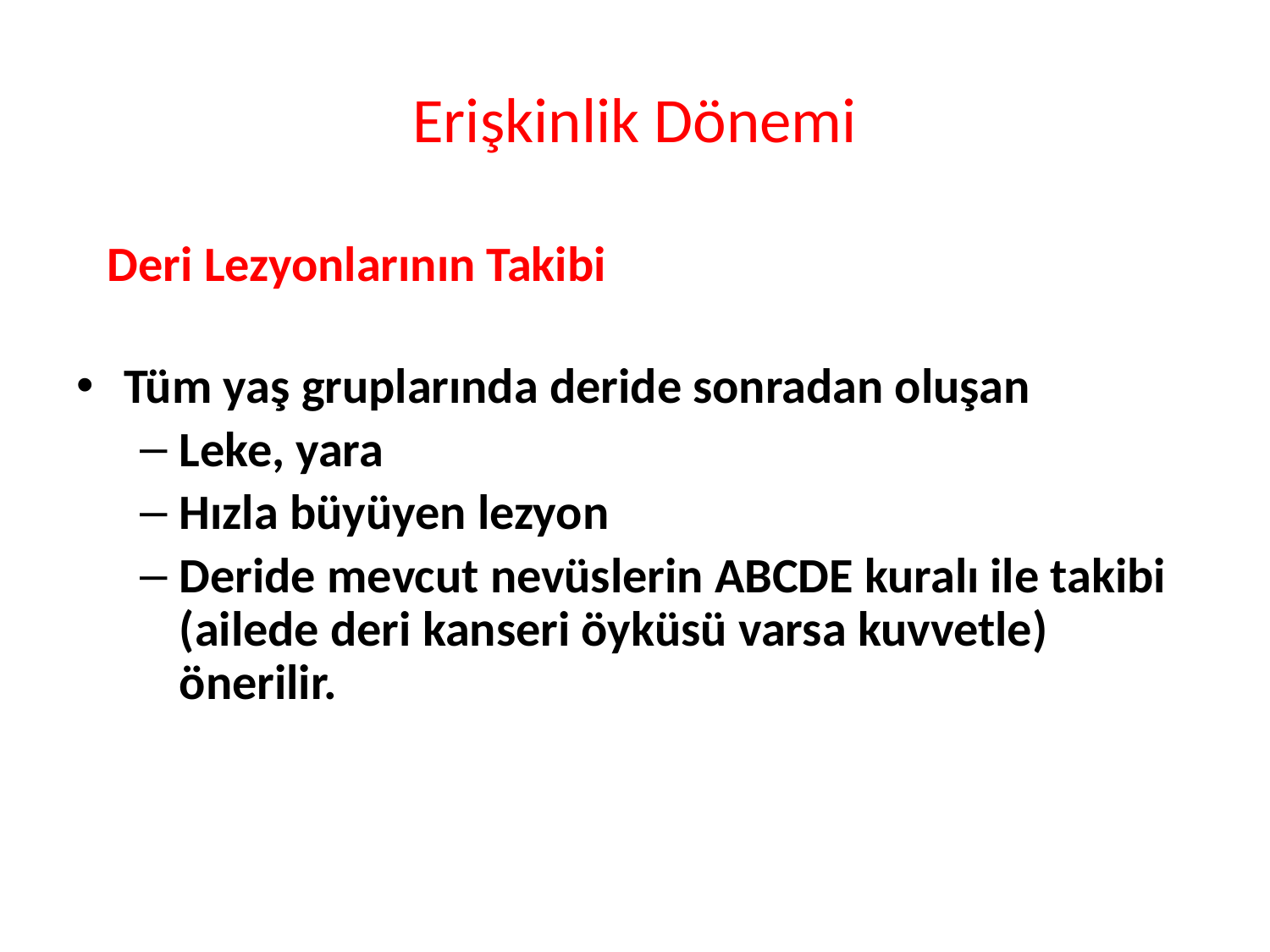

# Erişkinlik Dönemi

Tüm yaş gruplarında deride sonradan oluşan
Leke, yara
Hızla büyüyen lezyon
Deride mevcut nevüslerin ABCDE kuralı ile takibi (ailede deri kanseri öyküsü varsa kuvvetle) önerilir.

Deri Lezyonlarının Takibi